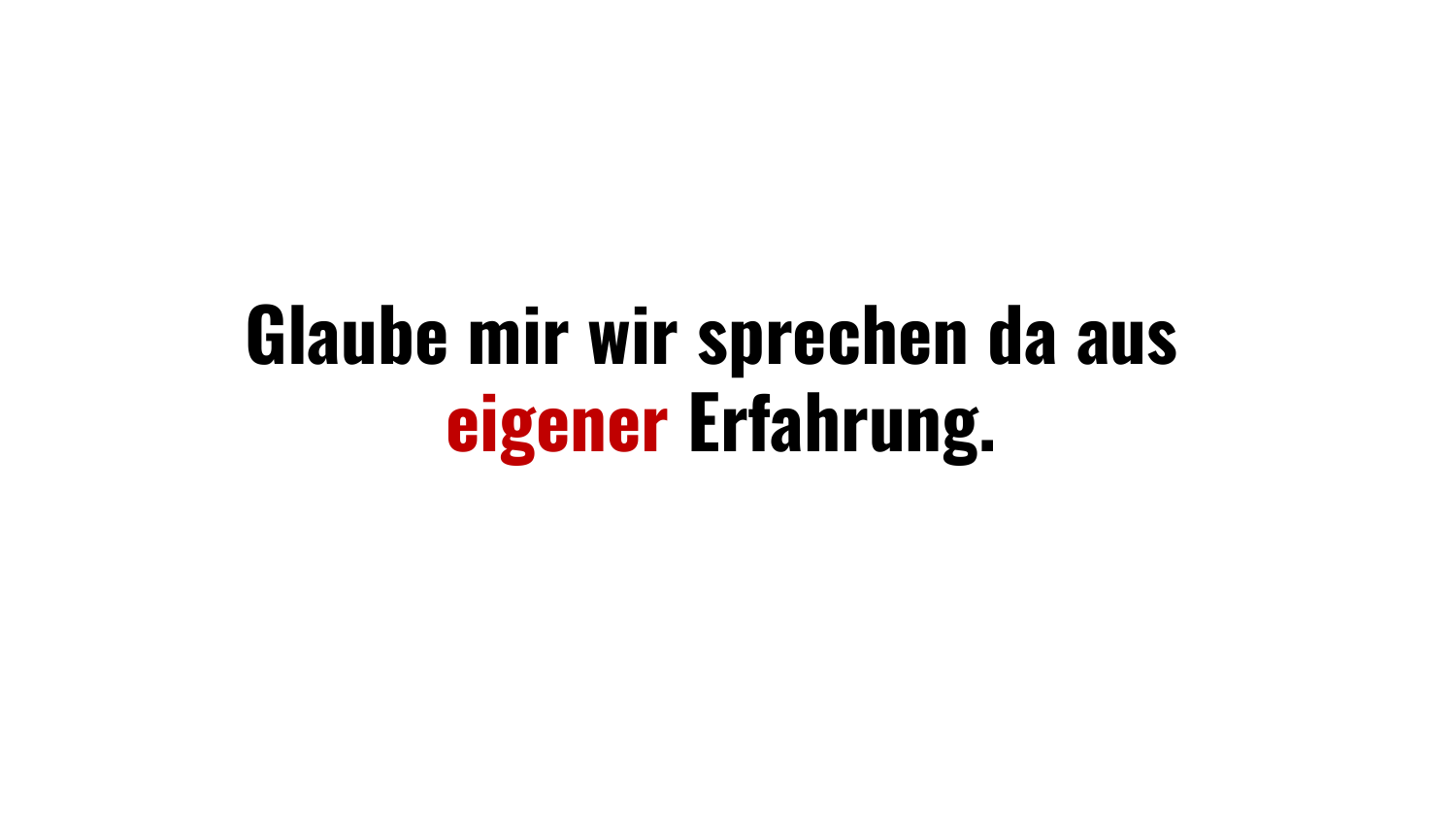

Glaube mir wir sprechen da aus
eigener Erfahrung.